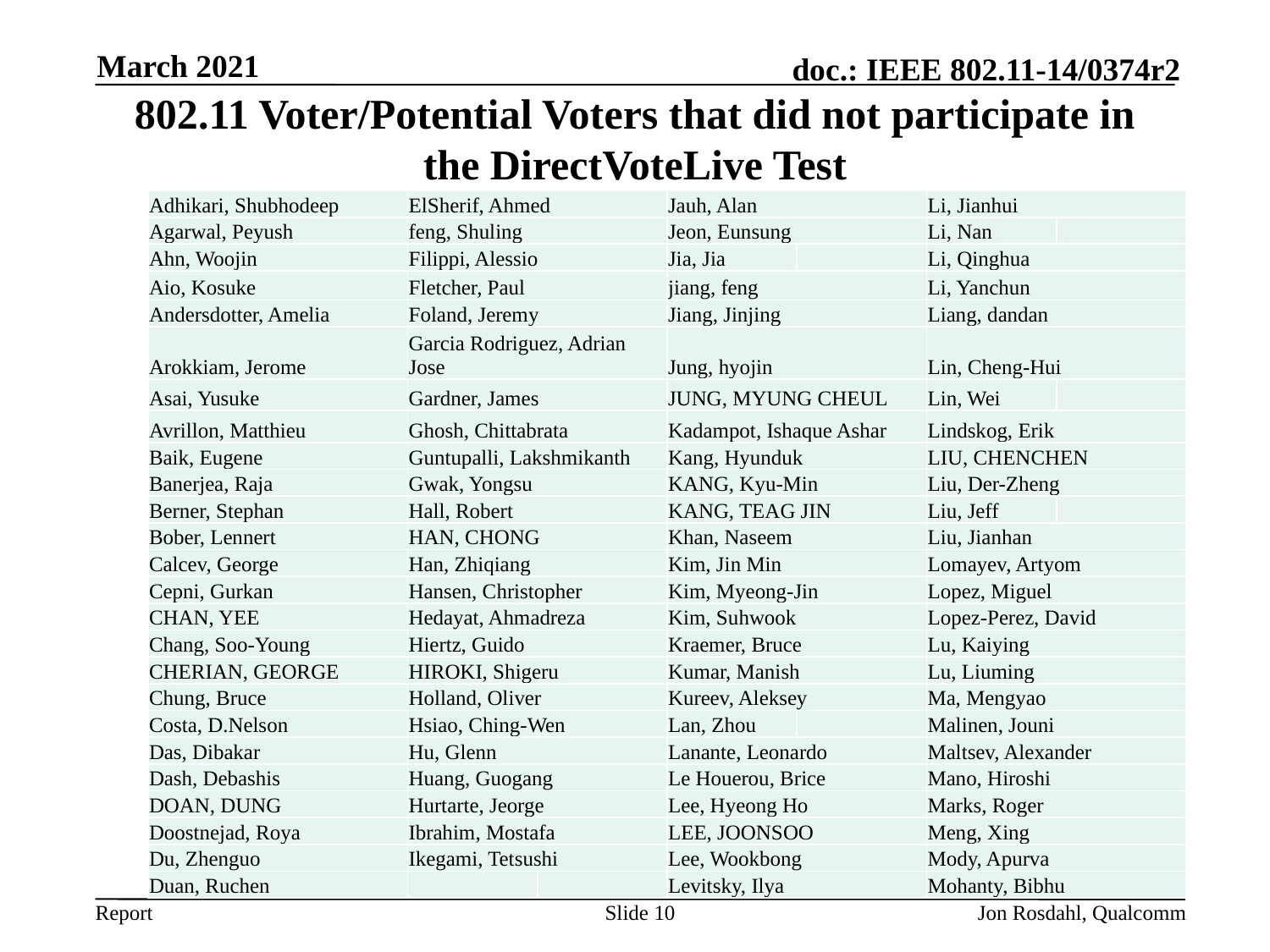

March 2021
# 802.11 Voter/Potential Voters that did not participate in the DirectVoteLive Test
| Adhikari, Shubhodeep | ElSherif, Ahmed |  | Jauh, Alan |  | Li, Jianhui |  |
| --- | --- | --- | --- | --- | --- | --- |
| Agarwal, Peyush | feng, Shuling |  | Jeon, Eunsung |  | Li, Nan |  |
| Ahn, Woojin | Filippi, Alessio |  | Jia, Jia |  | Li, Qinghua |  |
| Aio, Kosuke | Fletcher, Paul |  | jiang, feng |  | Li, Yanchun |  |
| Andersdotter, Amelia | Foland, Jeremy |  | Jiang, Jinjing |  | Liang, dandan |  |
| Arokkiam, Jerome | Garcia Rodriguez, Adrian Jose |  | Jung, hyojin |  | Lin, Cheng-Hui |  |
| Asai, Yusuke | Gardner, James |  | JUNG, MYUNG CHEUL |  | Lin, Wei |  |
| Avrillon, Matthieu | Ghosh, Chittabrata |  | Kadampot, Ishaque Ashar |  | Lindskog, Erik |  |
| Baik, Eugene | Guntupalli, Lakshmikanth |  | Kang, Hyunduk |  | LIU, CHENCHEN |  |
| Banerjea, Raja | Gwak, Yongsu |  | KANG, Kyu-Min |  | Liu, Der-Zheng |  |
| Berner, Stephan | Hall, Robert |  | KANG, TEAG JIN |  | Liu, Jeff |  |
| Bober, Lennert | HAN, CHONG |  | Khan, Naseem |  | Liu, Jianhan |  |
| Calcev, George | Han, Zhiqiang |  | Kim, Jin Min |  | Lomayev, Artyom |  |
| Cepni, Gurkan | Hansen, Christopher |  | Kim, Myeong-Jin |  | Lopez, Miguel |  |
| CHAN, YEE | Hedayat, Ahmadreza |  | Kim, Suhwook |  | Lopez-Perez, David |  |
| Chang, Soo-Young | Hiertz, Guido |  | Kraemer, Bruce |  | Lu, Kaiying |  |
| CHERIAN, GEORGE | HIROKI, Shigeru |  | Kumar, Manish |  | Lu, Liuming |  |
| Chung, Bruce | Holland, Oliver |  | Kureev, Aleksey |  | Ma, Mengyao |  |
| Costa, D.Nelson | Hsiao, Ching-Wen |  | Lan, Zhou |  | Malinen, Jouni |  |
| Das, Dibakar | Hu, Glenn |  | Lanante, Leonardo |  | Maltsev, Alexander |  |
| Dash, Debashis | Huang, Guogang |  | Le Houerou, Brice |  | Mano, Hiroshi |  |
| DOAN, DUNG | Hurtarte, Jeorge |  | Lee, Hyeong Ho |  | Marks, Roger |  |
| Doostnejad, Roya | Ibrahim, Mostafa |  | LEE, JOONSOO |  | Meng, Xing |  |
| Du, Zhenguo | Ikegami, Tetsushi |  | Lee, Wookbong |  | Mody, Apurva |  |
| Duan, Ruchen |  |  | Levitsky, Ilya |  | Mohanty, Bibhu |  |
Slide 10
Jon Rosdahl, Qualcomm